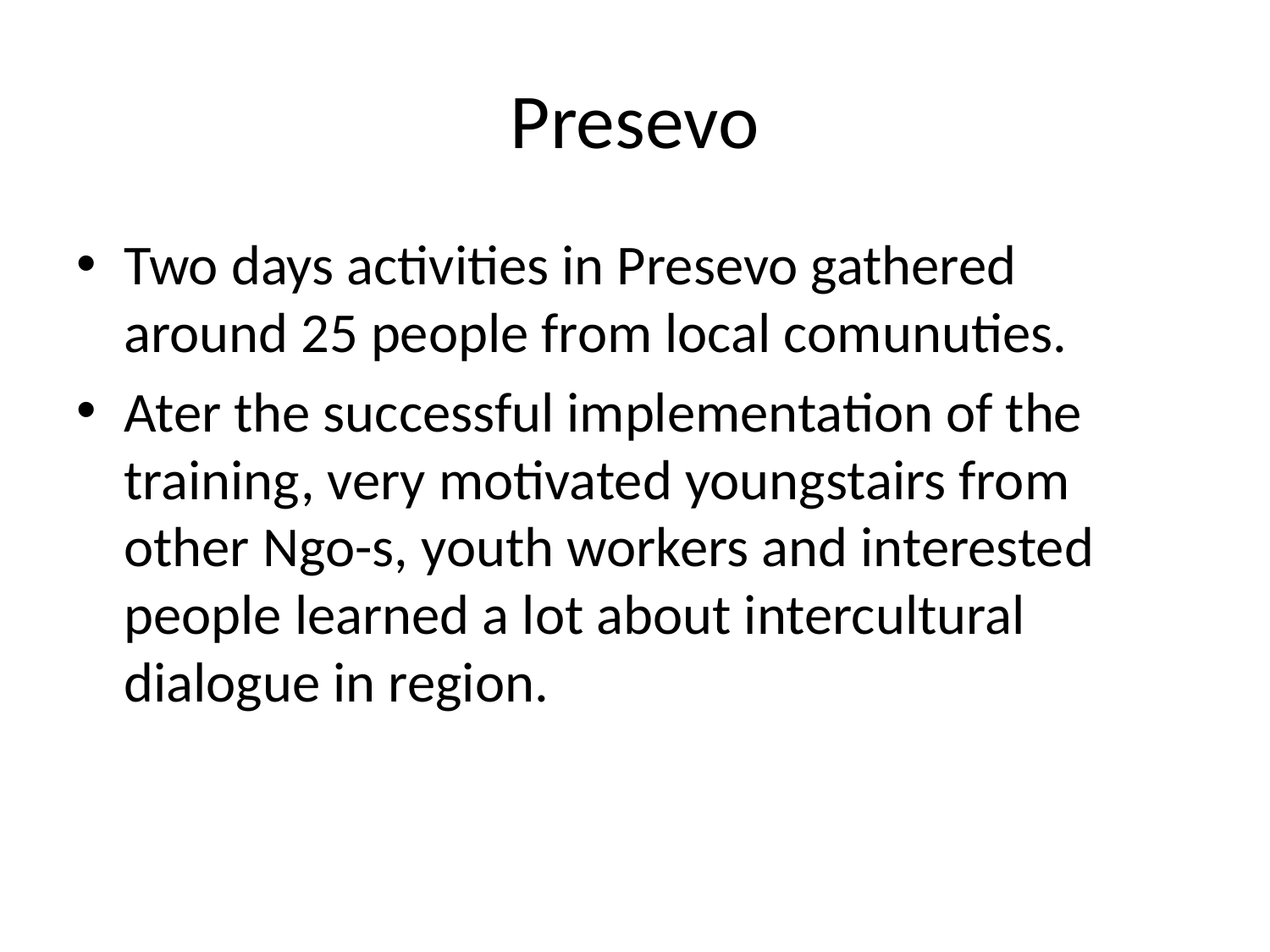

# Presevo
Two days activities in Presevo gathered around 25 people from local comunuties.
Ater the successful implementation of the training, very motivated youngstairs from other Ngo-s, youth workers and interested people learned a lot about intercultural dialogue in region.